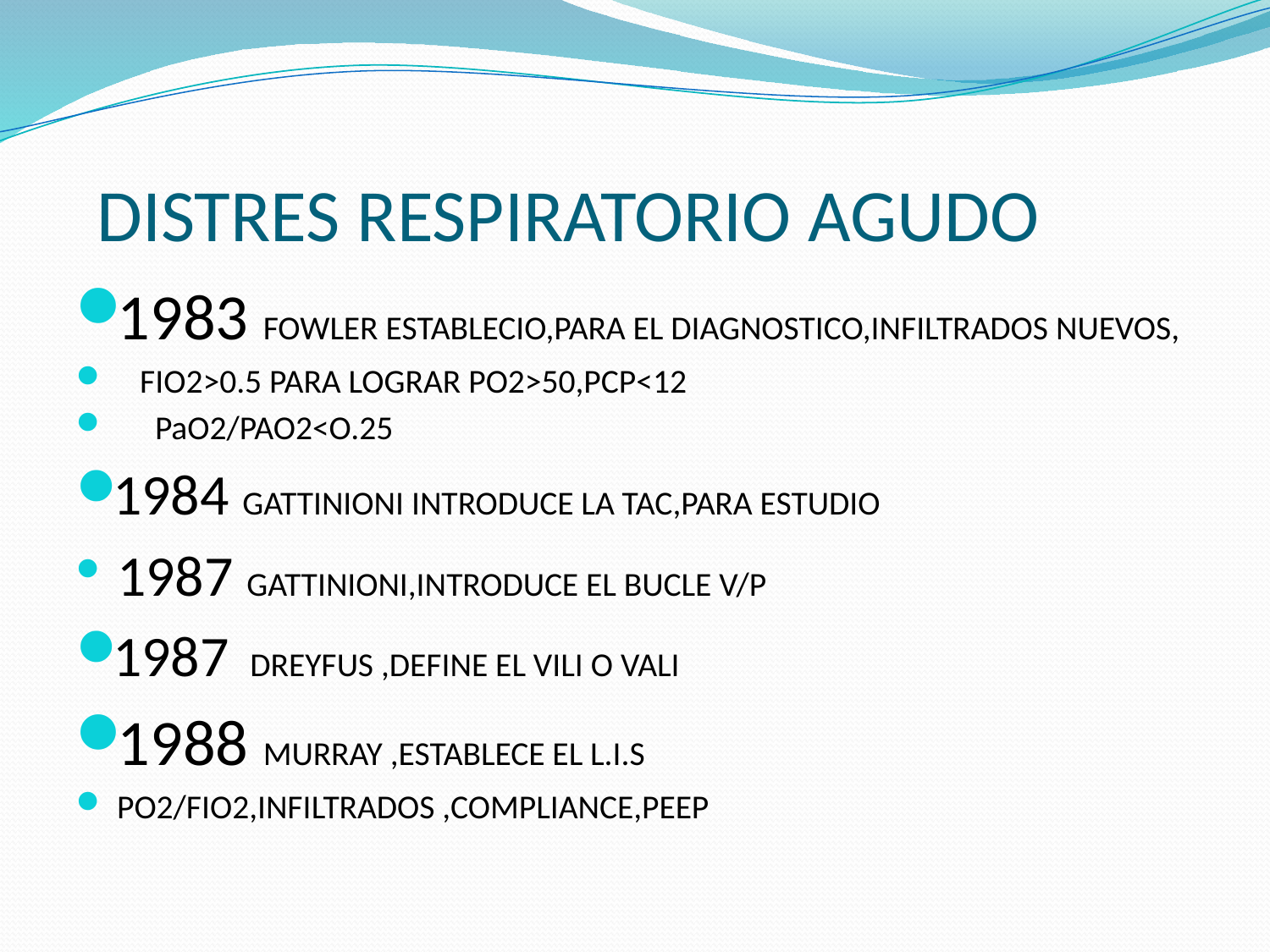

# DISTRES RESPIRATORIO AGUDO
1983 FOWLER ESTABLECIO,PARA EL DIAGNOSTICO,INFILTRADOS NUEVOS,
    FIO2>0.5 PARA LOGRAR PO2>50,PCP<12
      PaO2/PAO2<O.25
1984 GATTINIONI INTRODUCE LA TAC,PARA ESTUDIO
 1987 GATTINIONI,INTRODUCE EL BUCLE V/P
1987  DREYFUS ,DEFINE EL VILI O VALI
1988 MURRAY ,ESTABLECE EL L.I.S
 PO2/FIO2,INFILTRADOS ,COMPLIANCE,PEEP